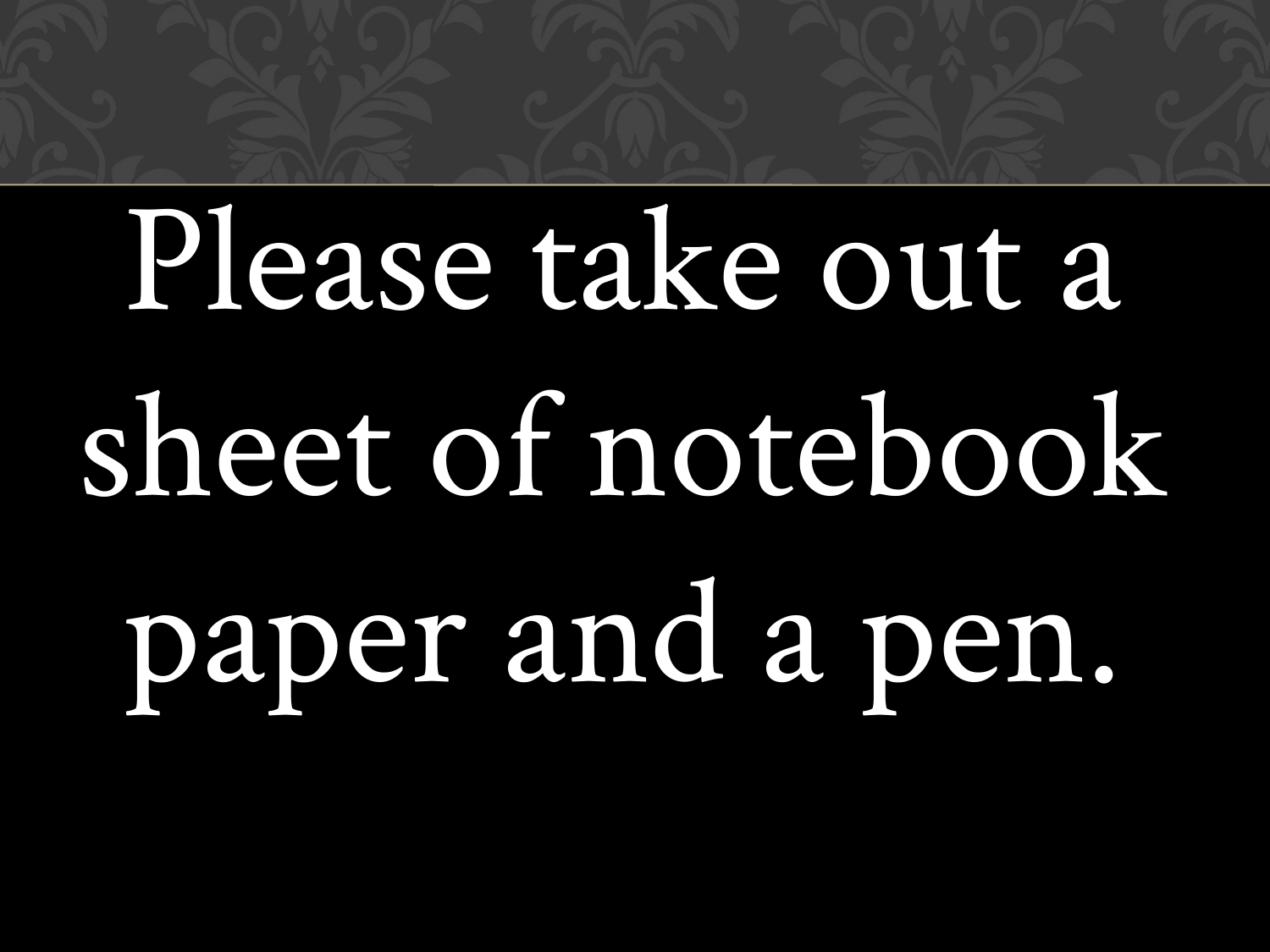

Please take out a sheet of notebook paper and a pen.